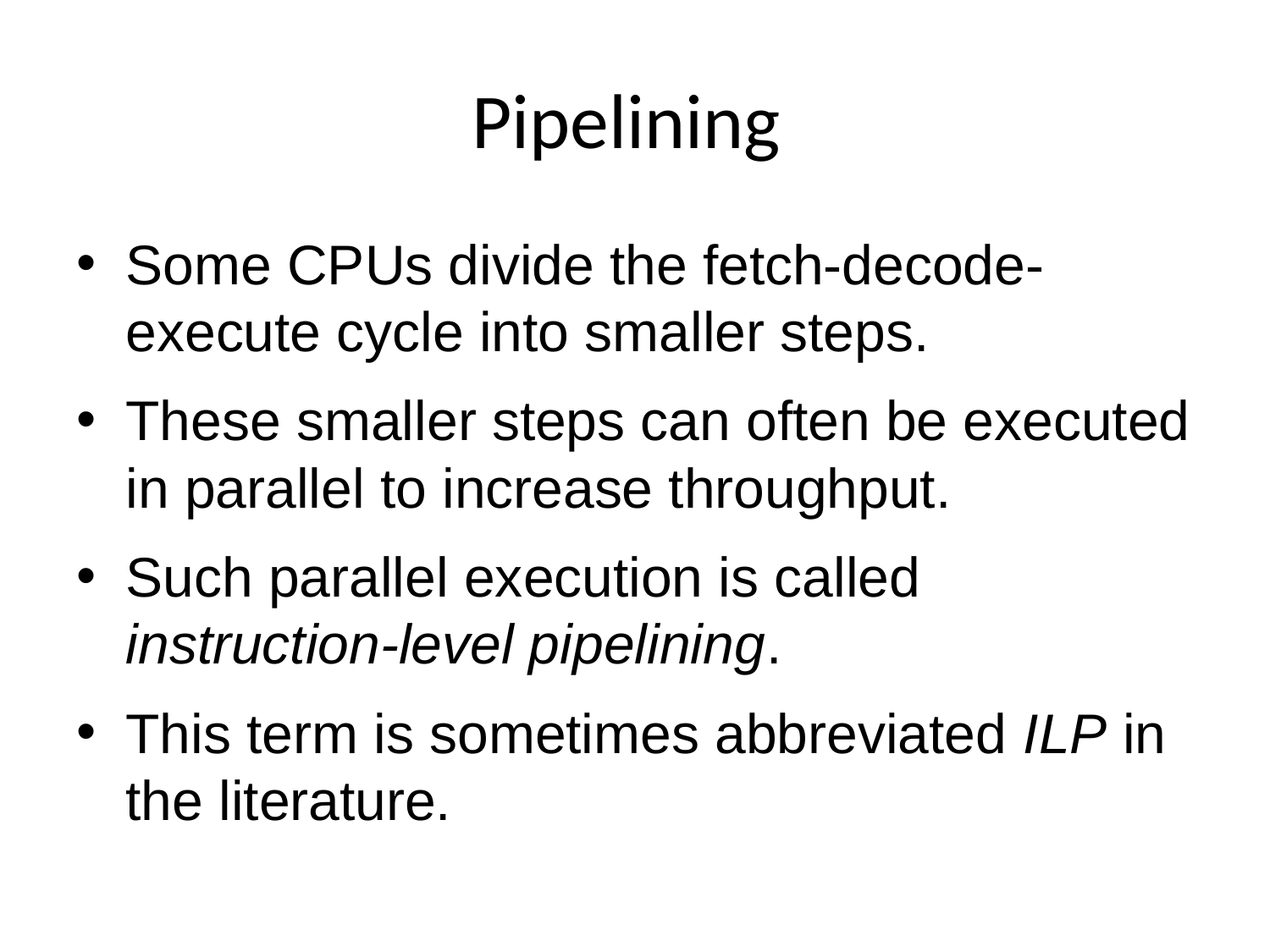

# Pipelining
Some CPUs divide the fetch-decode-execute cycle into smaller steps.
These smaller steps can often be executed in parallel to increase throughput.
Such parallel execution is called instruction-level pipelining.
This term is sometimes abbreviated ILP in the literature.